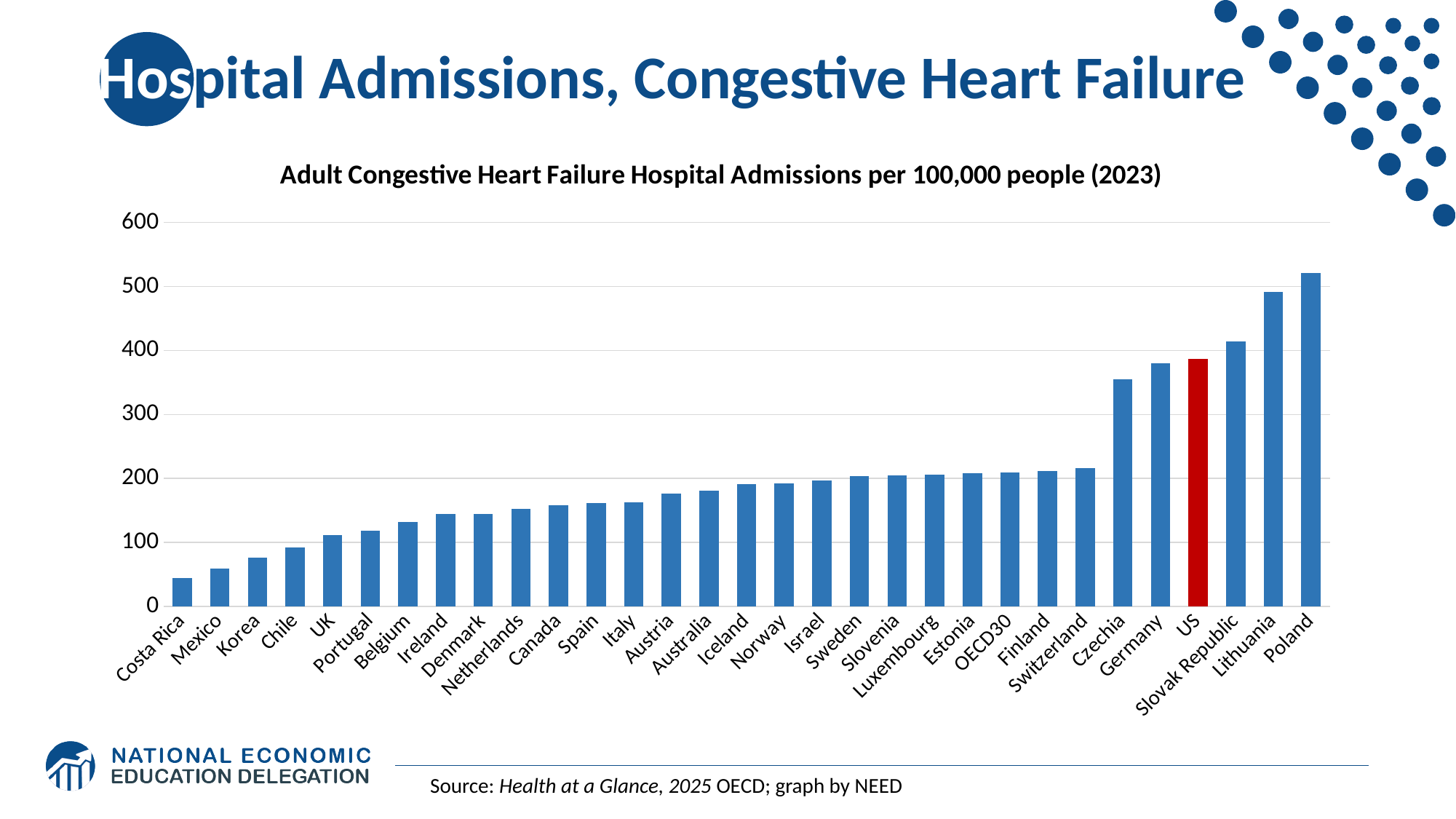

# Hospital Admissions, Congestive Heart Failure

### Chart: Adult Congestive Heart Failure Hospital Admissions per 100,000 people (2023)

| Category |  |
|---|---|
| Costa Rica | 43.7 |
| Mexico | 59.5347152116523 |
| Korea | 75.9 |
| Chile | 92.4 |
| UK | 110.9 |
| Portugal | 118.1 |
| Belgium | 132.4 |
| Ireland | 144.6 |
| Denmark | 144.8 |
| Netherlands | 152.4 |
| Canada | 158.3 |
| Spain | 161.4 |
| Italy | 162.3 |
| Austria | 175.7 |
| Australia | 180.8 |
| Iceland | 190.9 |
| Norway | 191.7 |
| Israel | 196.7 |
| Sweden | 203.3 |
| Slovenia | 204.6 |
| Luxembourg | 205.49 |
| Estonia | 208.3 |
| OECD30 | 209.61749050705507 |
| Finland | 211.3 |
| Switzerland | 215.5 |
| Czechia | 354.6 |
| Germany | 380.3 |
| US | 386.5 |
| Slovak Republic | 413.9 |
| Lithuania | 490.9 |
| Poland | 521.3 |
Source: Health at a Glance, 2025 OECD; graph by NEED